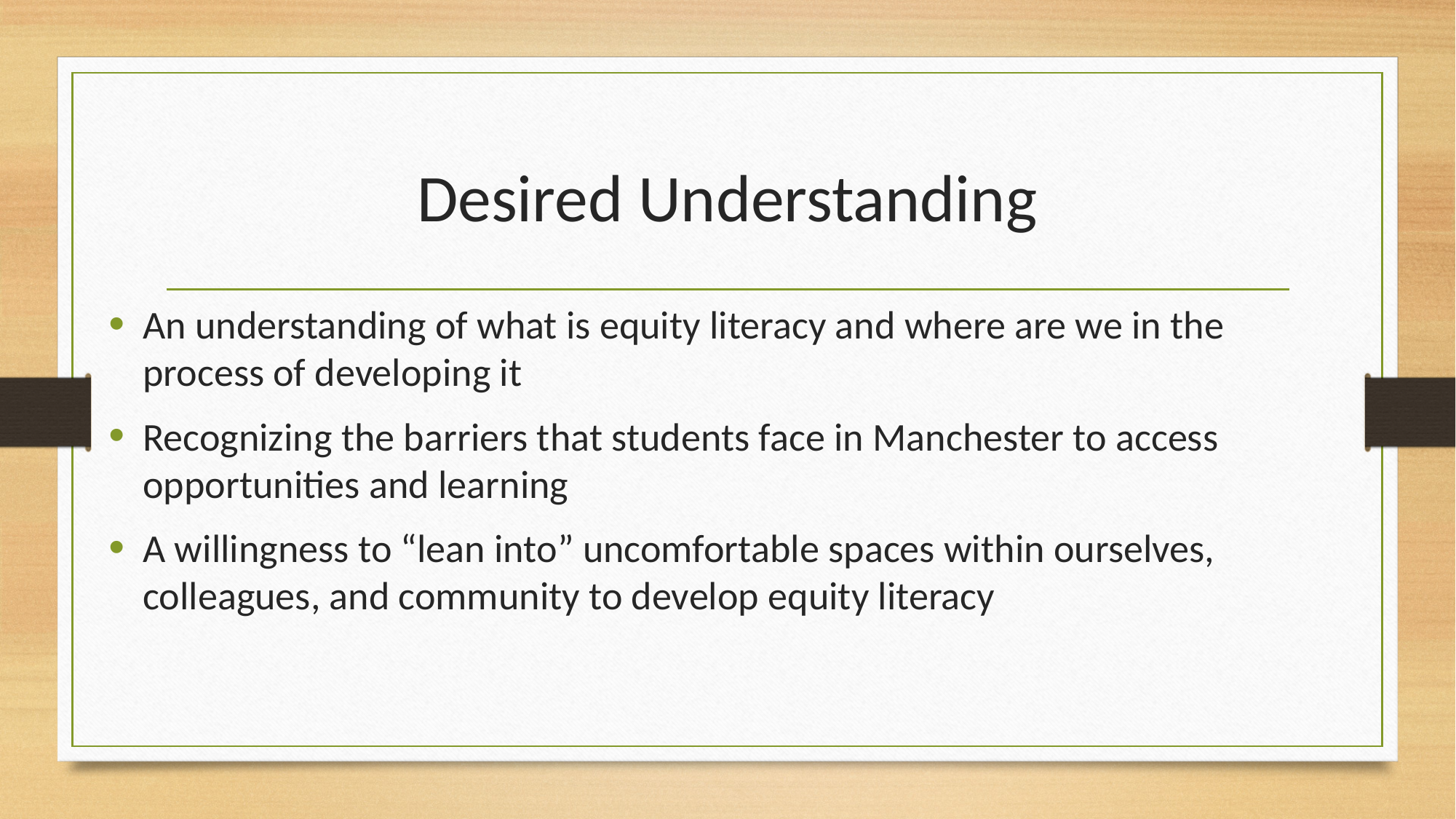

# Desired Understanding
An understanding of what is equity literacy and where are we in the process of developing it
Recognizing the barriers that students face in Manchester to access opportunities and learning
A willingness to “lean into” uncomfortable spaces within ourselves, colleagues, and community to develop equity literacy